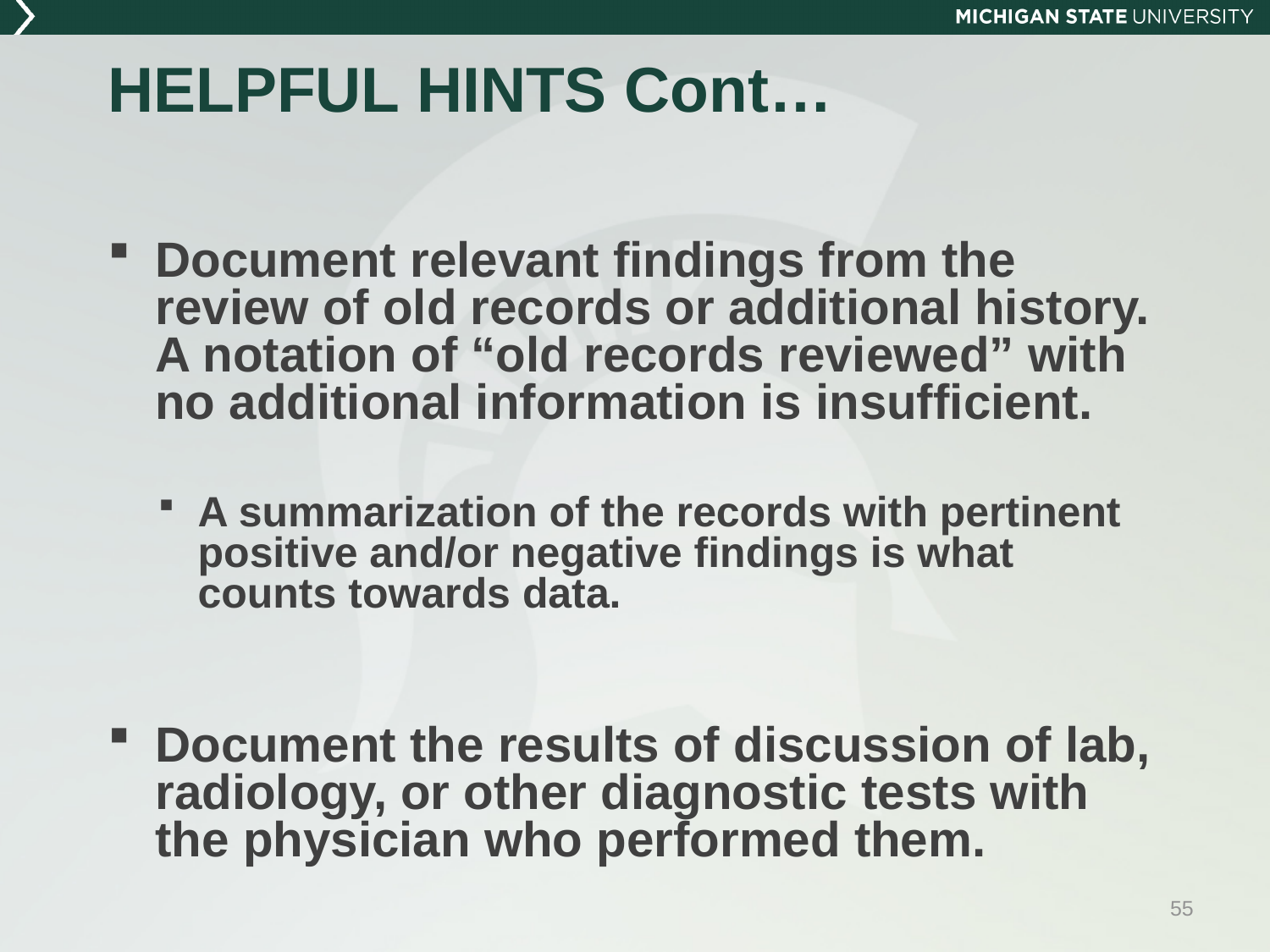

# HELPFUL HINTS Cont…
Document relevant findings from the review of old records or additional history. A notation of “old records reviewed” with no additional information is insufficient.

A summarization of the records with pertinent positive and/or negative findings is what counts towards data.

Document the results of discussion of lab, radiology, or other diagnostic tests with the physician who performed them.

55